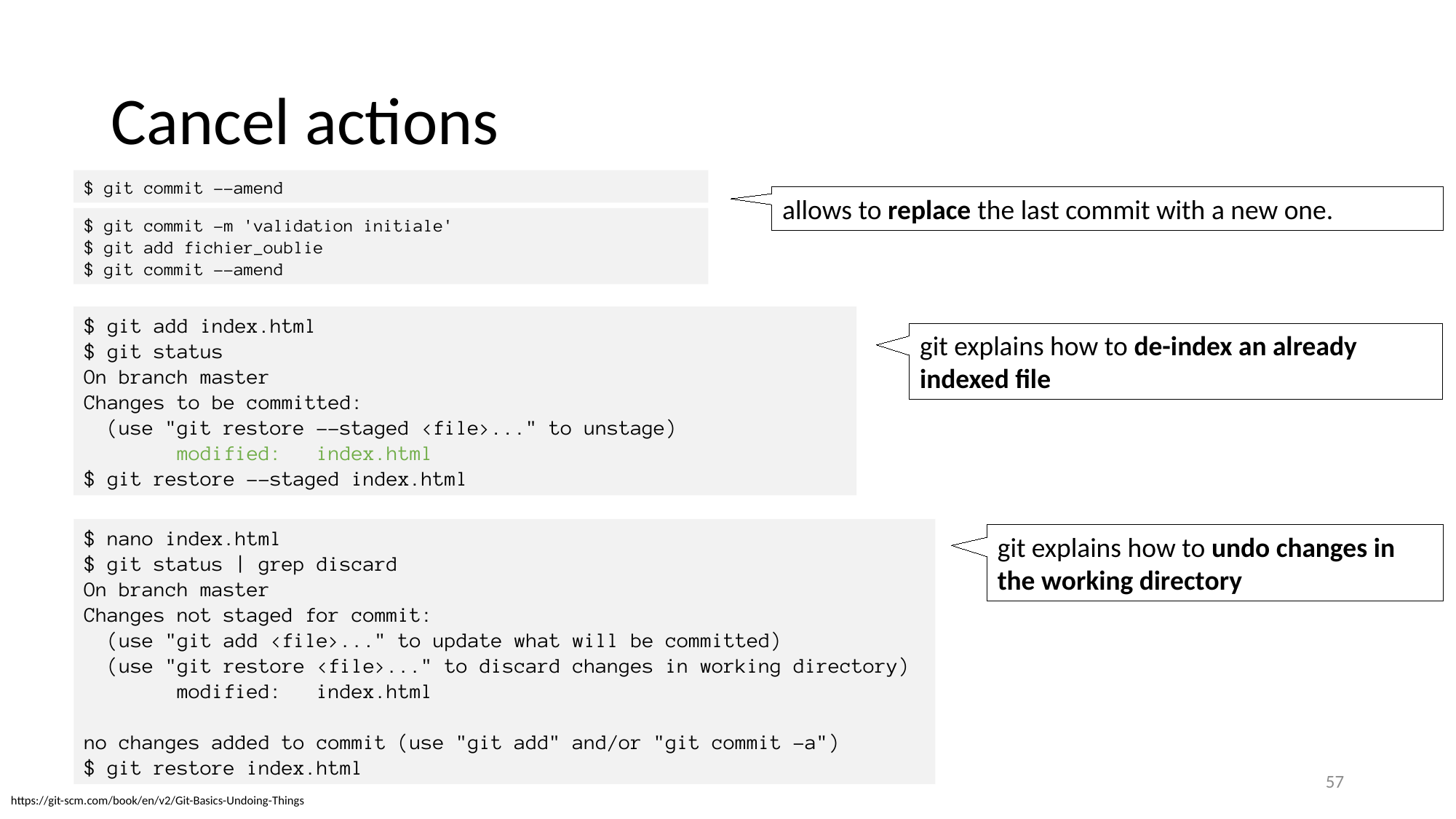

# Cancel actions
$ git commit --amend
$ git commit -m 'validation initiale'
$ git add fichier_oublie
$ git commit --amend
allows to replace the last commit with a new one.
$ git add index.html
$ git status
On branch master
Changes to be committed:
  (use "git restore --staged <file>..." to unstage)
        modified:   index.html
$ git restore --staged index.html
git explains how to de-index an already indexed file
$ nano index.html
$ git status | grep discard
On branch master
Changes not staged for commit:
  (use "git add <file>..." to update what will be committed)
  (use "git restore <file>..." to discard changes in working directory)
        modified:   index.html

no changes added to commit (use "git add" and/or "git commit -a")
$ git restore index.html
git explains how to undo changes in the working directory
57
https://git-scm.com/book/en/v2/Git-Basics-Undoing-Things